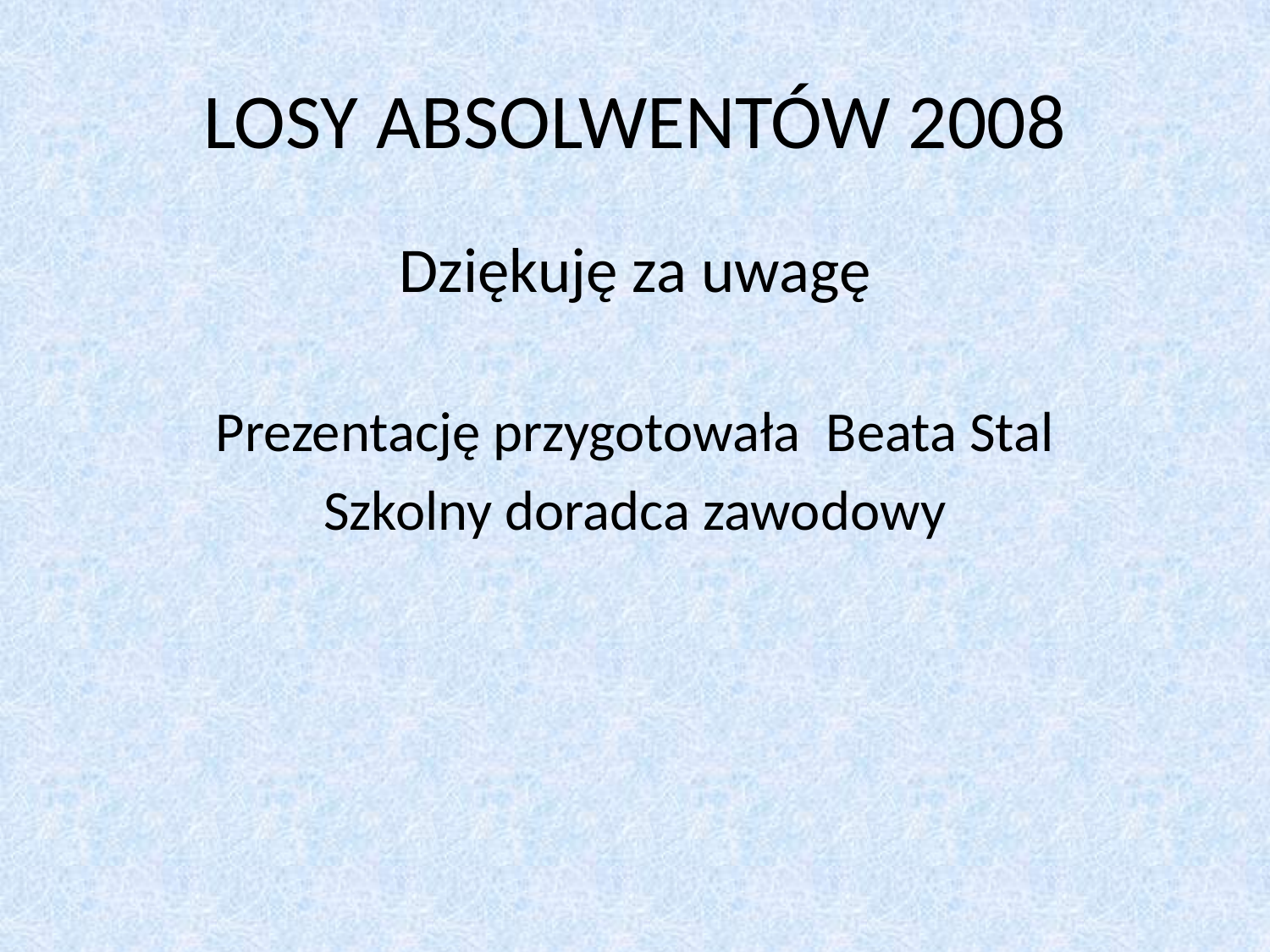

# LOSY ABSOLWENTÓW 2008
Dziękuję za uwagę

Prezentację przygotowała  Beata Stal
Szkolny doradca zawodowy